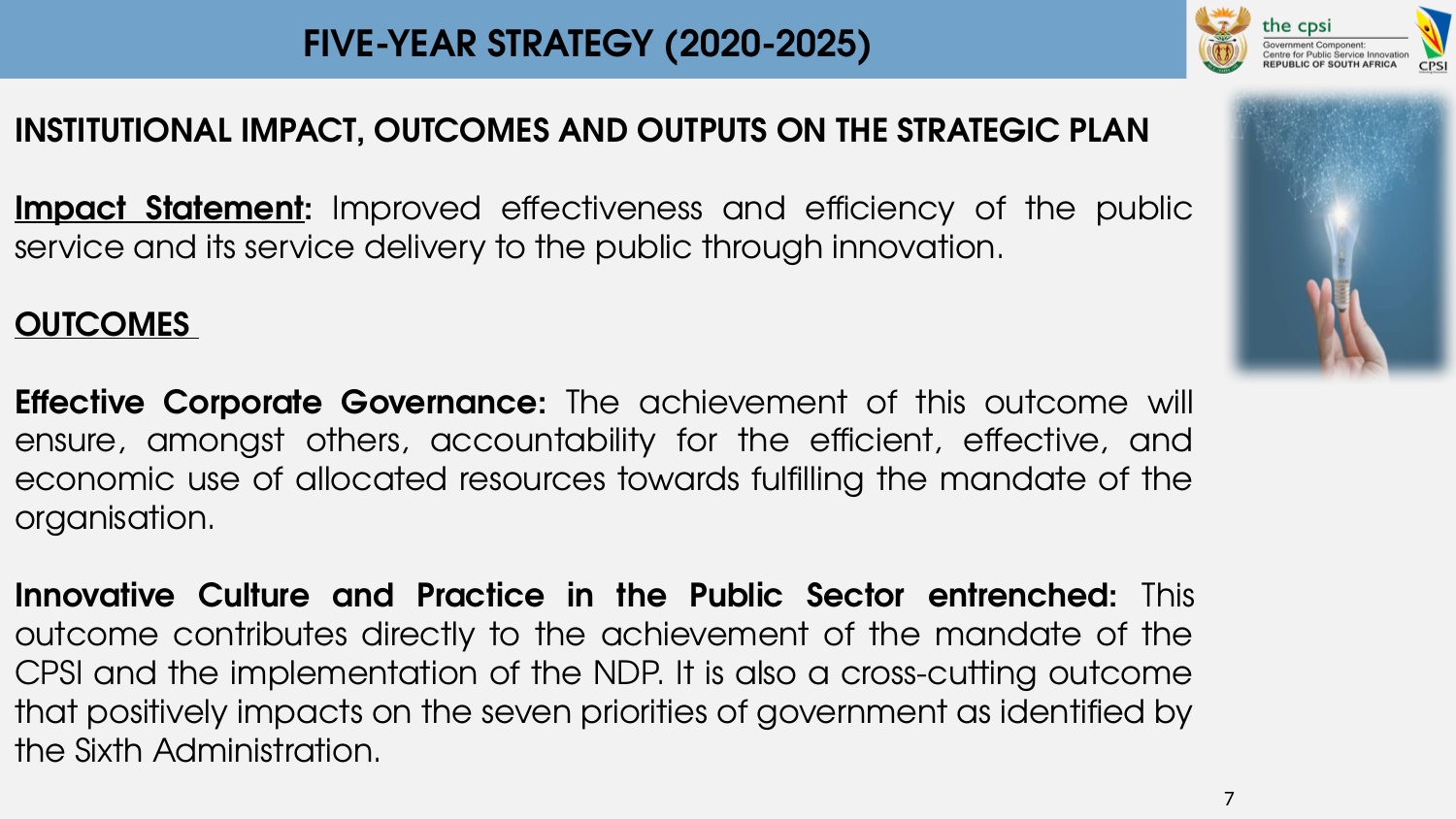

# FIVE-YEAR STRATEGY (2020-2025)
INSTITUTIONAL IMPACT, OUTCOMES AND OUTPUTS ON THE STRATEGIC PLAN

Impact Statement: Improved effectiveness and efficiency of the public service and its service delivery to the public through innovation.

OUTCOMES

Effective Corporate Governance: The achievement of this outcome will ensure, amongst others, accountability for the efficient, effective, and economic use of allocated resources towards fulfilling the mandate of the organisation.

Innovative Culture and Practice in the Public Sector entrenched: This outcome contributes directly to the achievement of the mandate of the CPSI and the implementation of the NDP. It is also a cross-cutting outcome that positively impacts on the seven priorities of government as identified by the Sixth Administration.

7